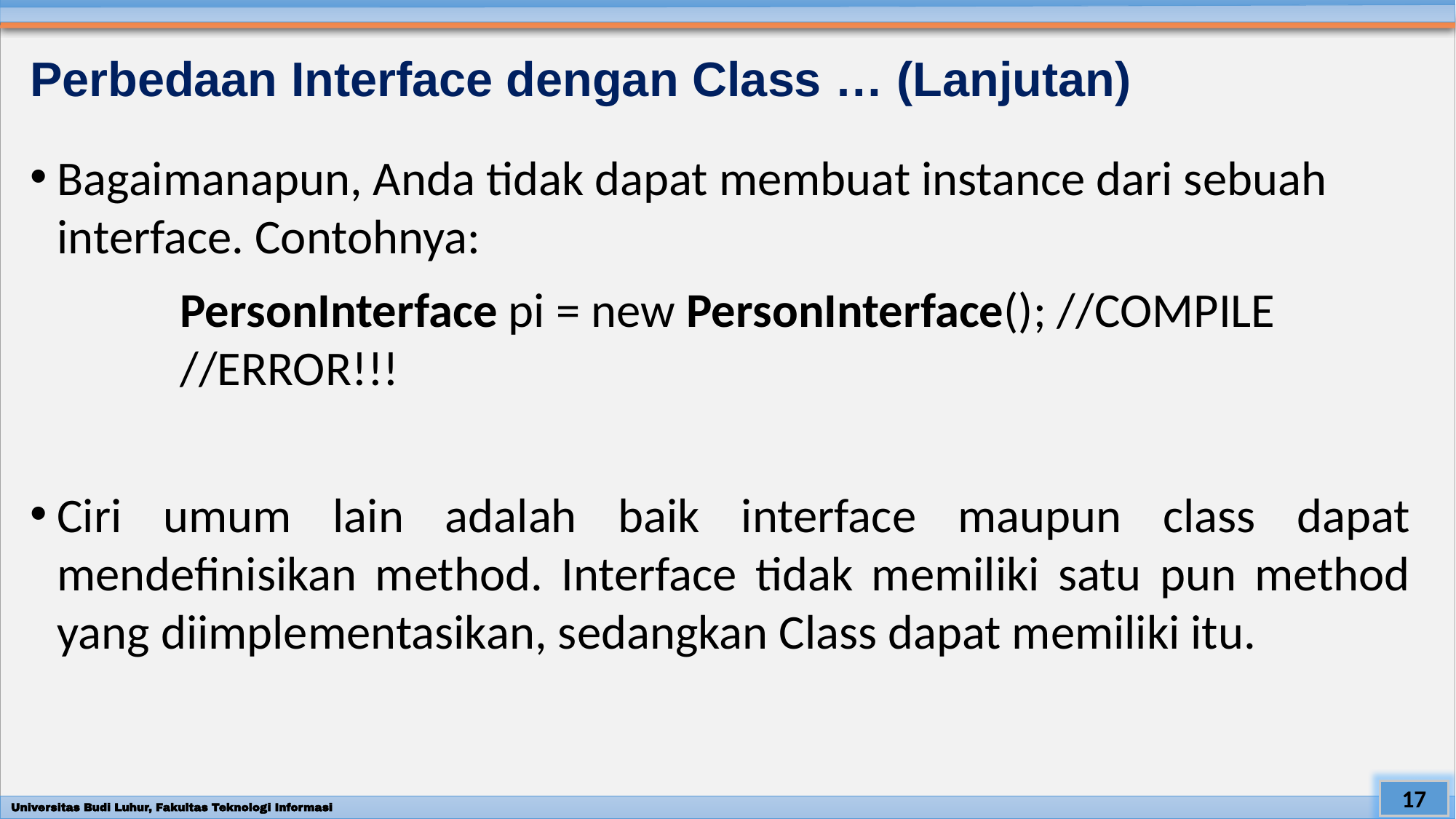

# Perbedaan Interface dengan Class … (Lanjutan)
Bagaimanapun, Anda tidak dapat membuat instance dari sebuah interface. Contohnya:
PersonInterface pi = new PersonInterface(); //COMPILE //ERROR!!!

Ciri umum lain adalah baik interface maupun class dapat mendefinisikan method. Interface tidak memiliki satu pun method yang diimplementasikan, sedangkan Class dapat memiliki itu.